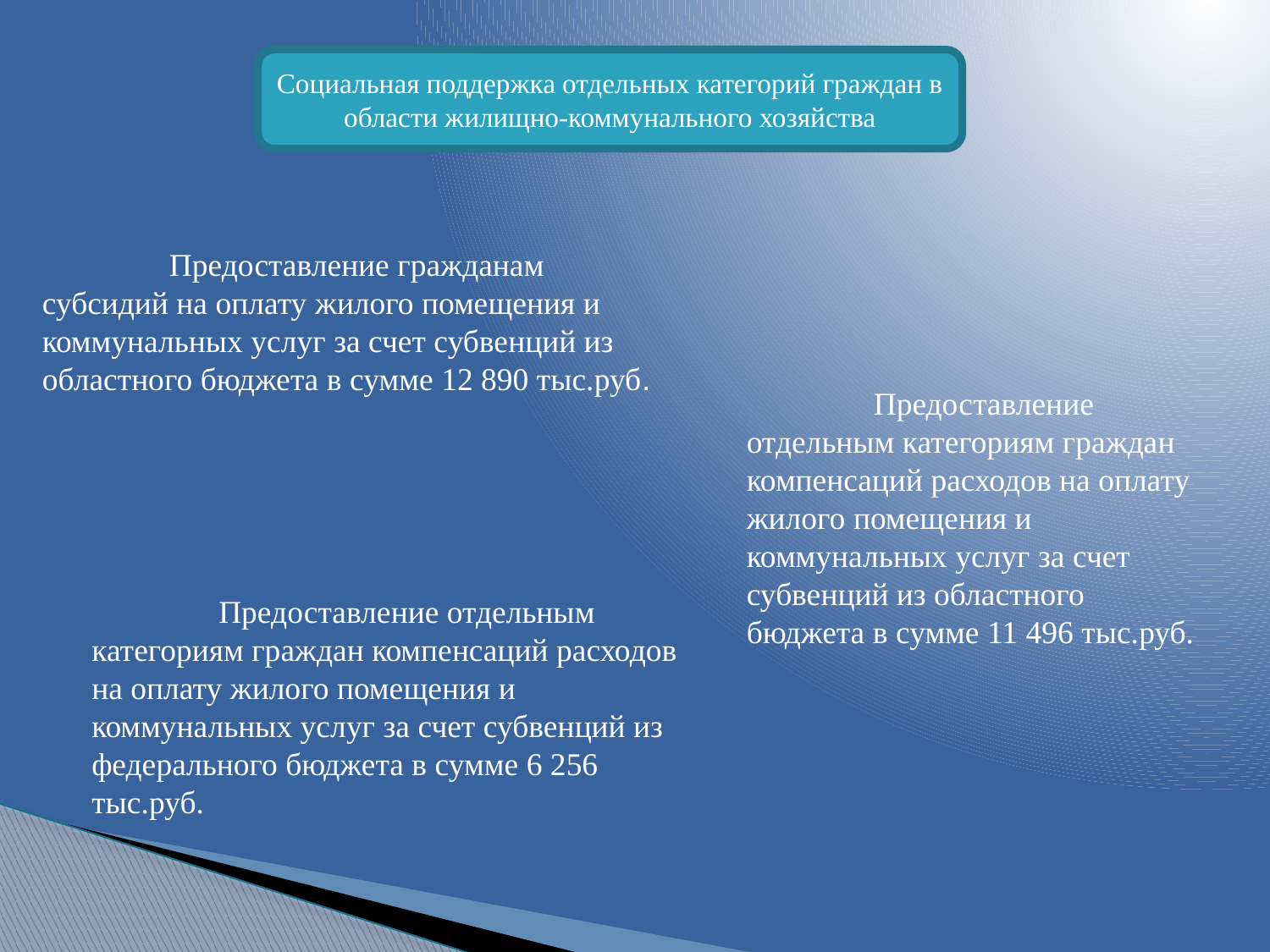

Социальная поддержка отдельных категорий граждан в области жилищно-коммунального хозяйства
	Предоставление гражданам субсидий на оплату жилого помещения и коммунальных услуг за счет субвенций из областного бюджета в сумме 12 890 тыс.руб.
	Предоставление отдельным категориям граждан компенсаций расходов на оплату жилого помещения и коммунальных услуг за счет субвенций из областного бюджета в сумме 11 496 тыс.руб.
	Предоставление отдельным категориям граждан компенсаций расходов на оплату жилого помещения и коммунальных услуг за счет субвенций из федерального бюджета в сумме 6 256 тыс.руб.